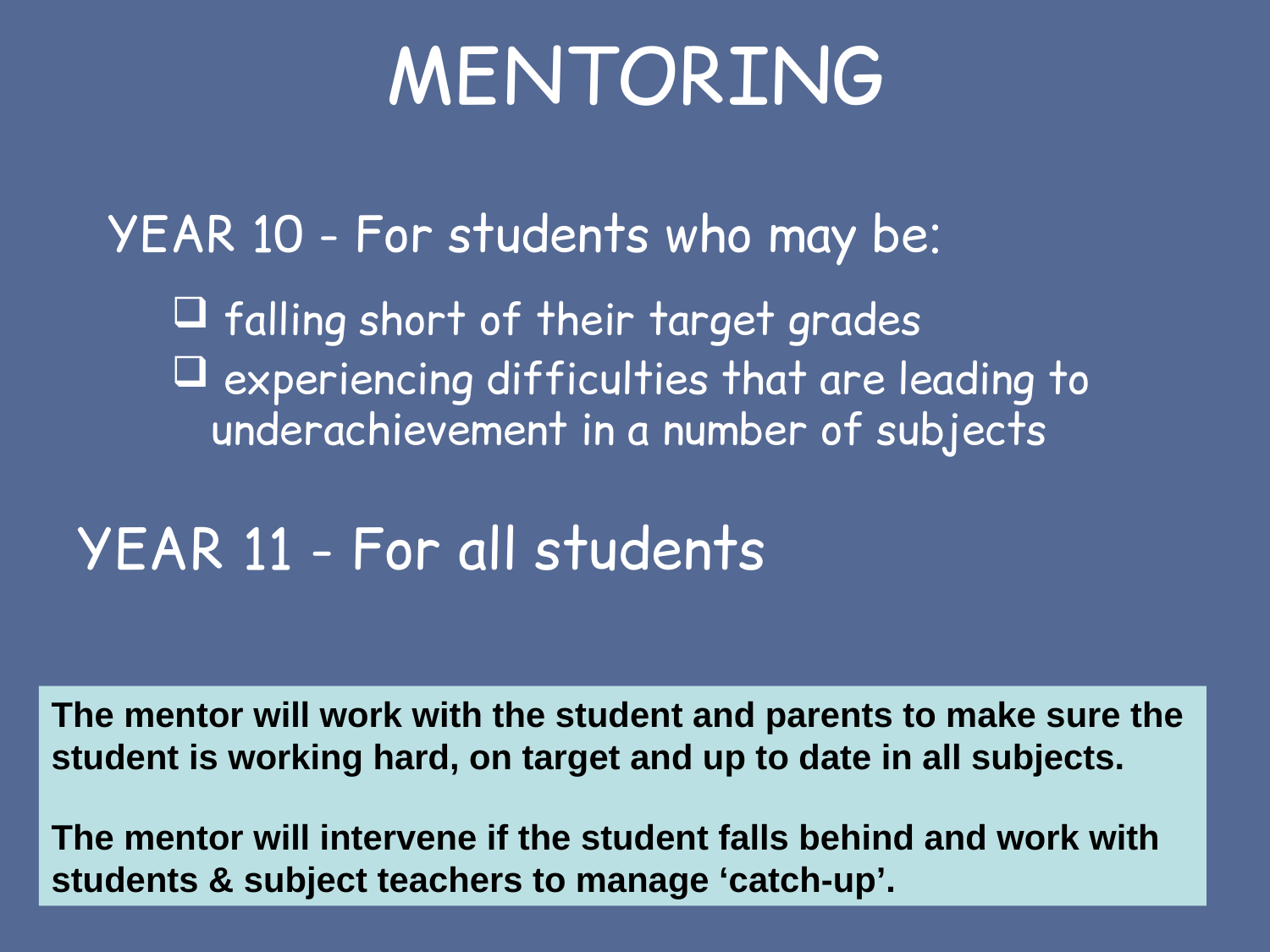

# MENTORING

YEAR 10 - For students who may be:

 falling short of their target grades
 experiencing difficulties that are leading to underachievement in a number of subjects

YEAR 11 - For all students
The mentor will work with the student and parents to make sure the
student is working hard, on target and up to date in all subjects.

The mentor will intervene if the student falls behind and work with
students & subject teachers to manage ‘catch-up’.